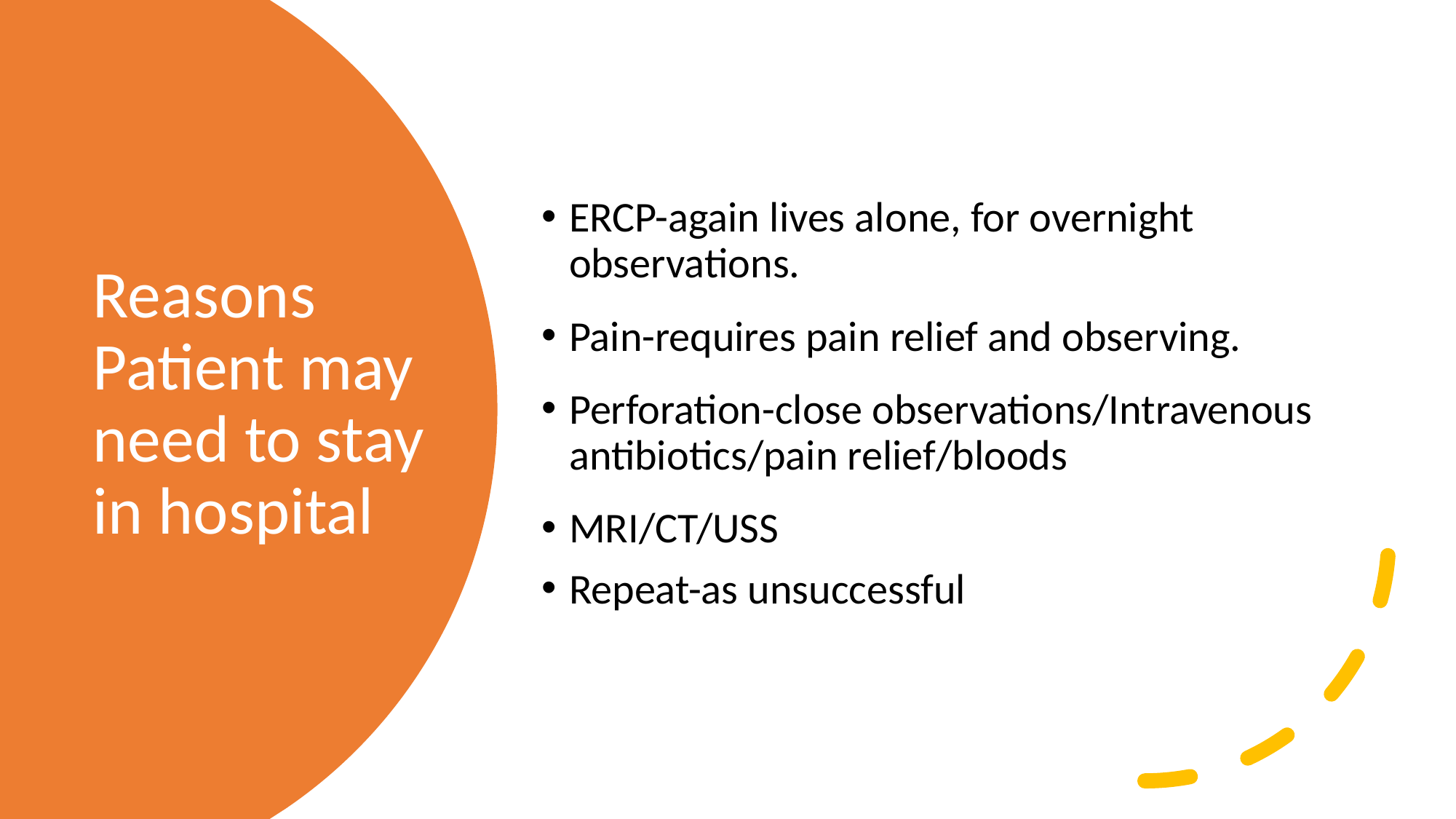

ERCP-again lives alone, for overnight observations.
Pain-requires pain relief and observing.
Perforation-close observations/Intravenous antibiotics/pain relief/bloods
MRI/CT/USS
Repeat-as unsuccessful
# Reasons Patient may need to stay in hospital